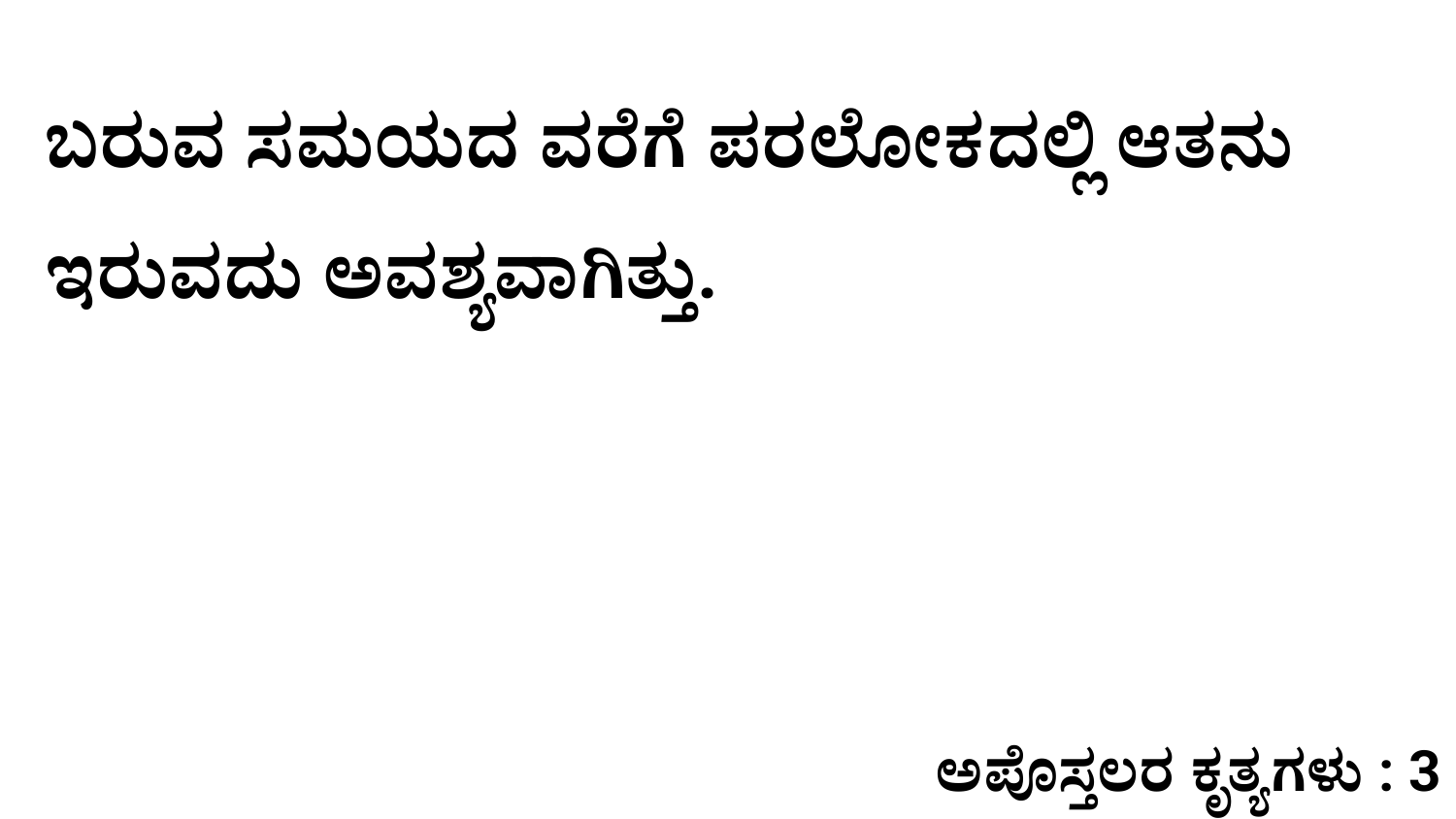

ಬರುವ ಸಮಯದ ವರೆಗೆ ಪರಲೋಕದಲ್ಲಿ ಆತನು ಇರುವದು ಅವಶ್ಯವಾಗಿತ್ತು.
ಅಪೊಸ್ತಲರ ಕೃತ್ಯಗಳು : 3